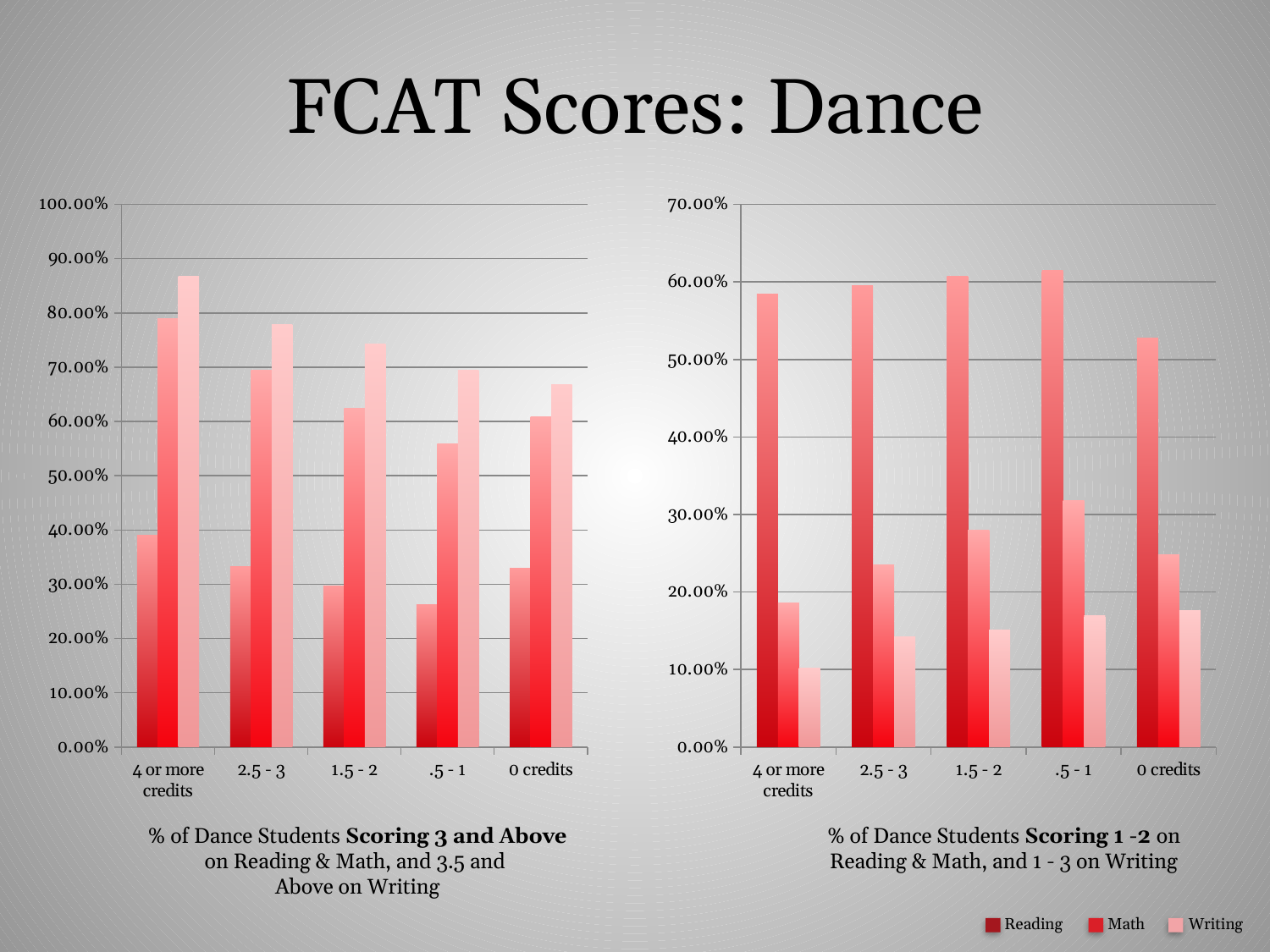

FCAT Scores: Dance

### Chart

| Category | Reading | Math | Writing |
|---|---|---|---|
| 4 or more credits | 0.58414766558089 | 0.185667752442997 | 0.102062975027144 |
| 2.5 - 3 | 0.59469696969697 | 0.234848484848485 | 0.142676767676768 |
| 1.5 - 2 | 0.606896551724138 | 0.28025078369906 | 0.150470219435737 |
| .5 - 1 | 0.614748784440843 | 0.318476499189627 | 0.16904376012966 |
| 0 credits | 0.528102348583739 | 0.248347076740212 | 0.176568287221285 |

### Chart

| Category | Reading | Math | Writing |
|---|---|---|---|
| 4 or more credits | 0.389793702497286 | 0.789359391965255 | 0.867535287730727 |
| 2.5 - 3 | 0.332070707070707 | 0.694444444444444 | 0.779040404040404 |
| 1.5 - 2 | 0.29717868338558 | 0.625078369905956 | 0.74294670846395 |
| .5 - 1 | 0.262398703403566 | 0.558508914100486 | 0.694813614262561 |
| 0 credits | 0.329666656053997 | 0.608365967291753 | 0.668253260742675 |
% of Dance Students Scoring 3 and Above on Reading & Math, and 3.5 and
Above on Writing
% of Dance Students Scoring 1 -2 on Reading & Math, and 1 - 3 on Writing
Reading
Math
Writing